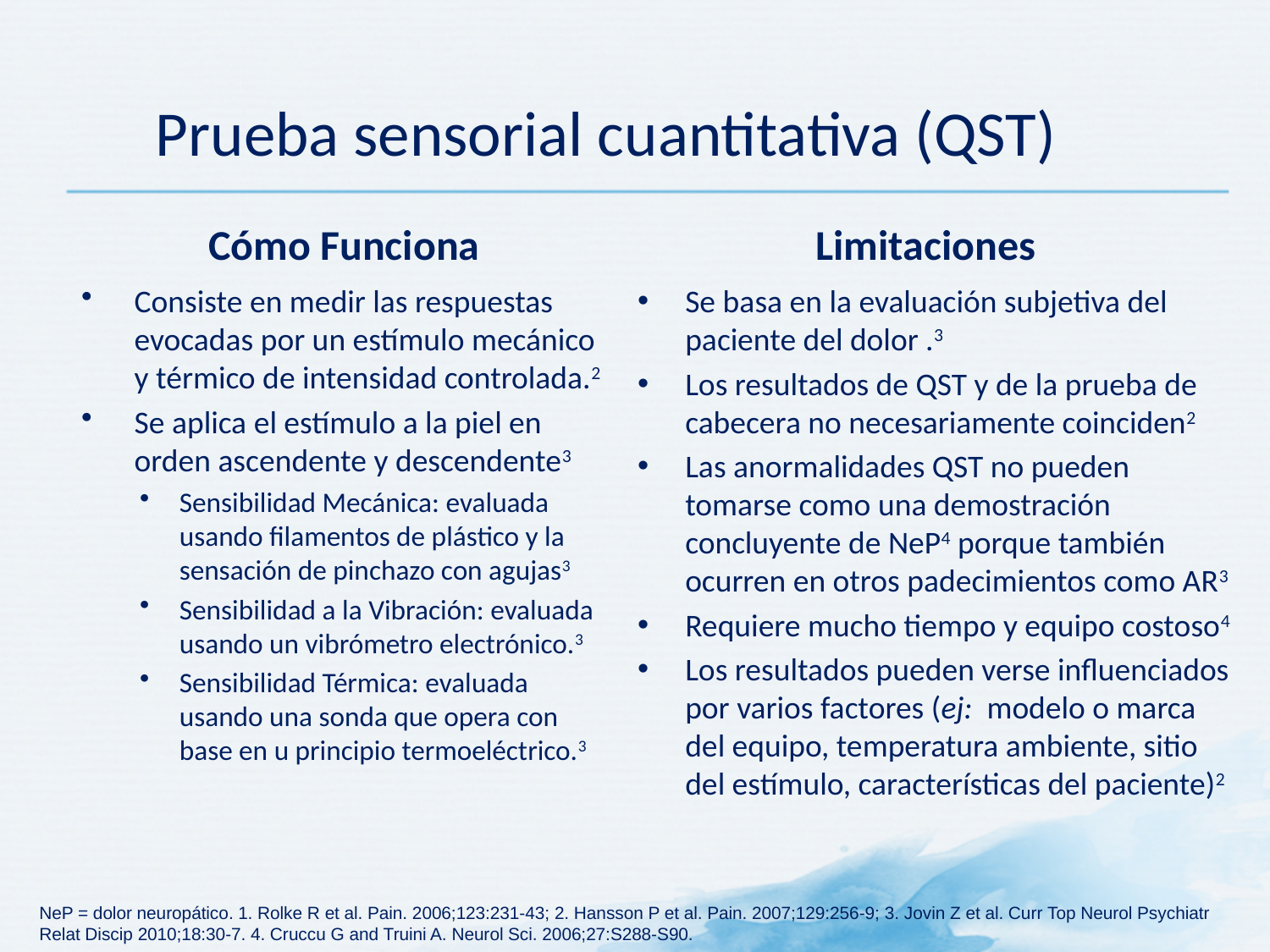

Prueba sensorial cuantitativa (QST)
Cómo Funciona
Limitaciones

Consiste en medir las respuestas evocadas por un estímulo mecánico y térmico de intensidad controlada.2
Se aplica el estímulo a la piel en orden ascendente y descendente3
Sensibilidad Mecánica: evaluada usando filamentos de plástico y la sensación de pinchazo con agujas3
Sensibilidad a la Vibración: evaluada usando un vibrómetro electrónico.3
Sensibilidad Térmica: evaluada usando una sonda que opera con base en u principio termoeléctrico.3

Se basa en la evaluación subjetiva del paciente del dolor .3
Los resultados de QST y de la prueba de cabecera no necesariamente coinciden2
Las anormalidades QST no pueden tomarse como una demostración concluyente de NeP4 porque también ocurren en otros padecimientos como AR3
Requiere mucho tiempo y equipo costoso4
Los resultados pueden verse influenciados por varios factores (ej:  modelo o marca del equipo, temperatura ambiente, sitio del estímulo, características del paciente)2

NeP = dolor neuropático. 1. Rolke R et al. Pain. 2006;123:231-43; 2. Hansson P et al. Pain. 2007;129:256-9; 3. Jovin Z et al. Curr Top Neurol Psychiatr Relat Discip 2010;18:30-7. 4. Cruccu G and Truini A. Neurol Sci. 2006;27:S288-S90.